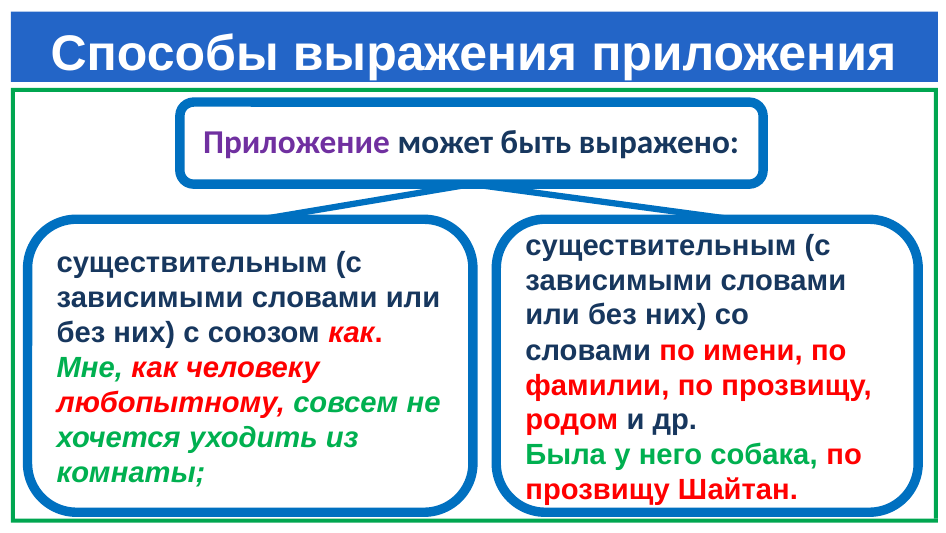

# Способы выражения приложения внимание!

Приложение может быть выражено:

Обозначает действие предмета

существительным (с зависимыми словами или без них) с союзом как.
Мне, как человеку любопытному, совсем не хочется уходить из комнаты;

существительным (с зависимыми словами или без них) со словами по имени, по фамилии, по прозвищу, родом и др.
Была у него собака, по прозвищу Шайтан.